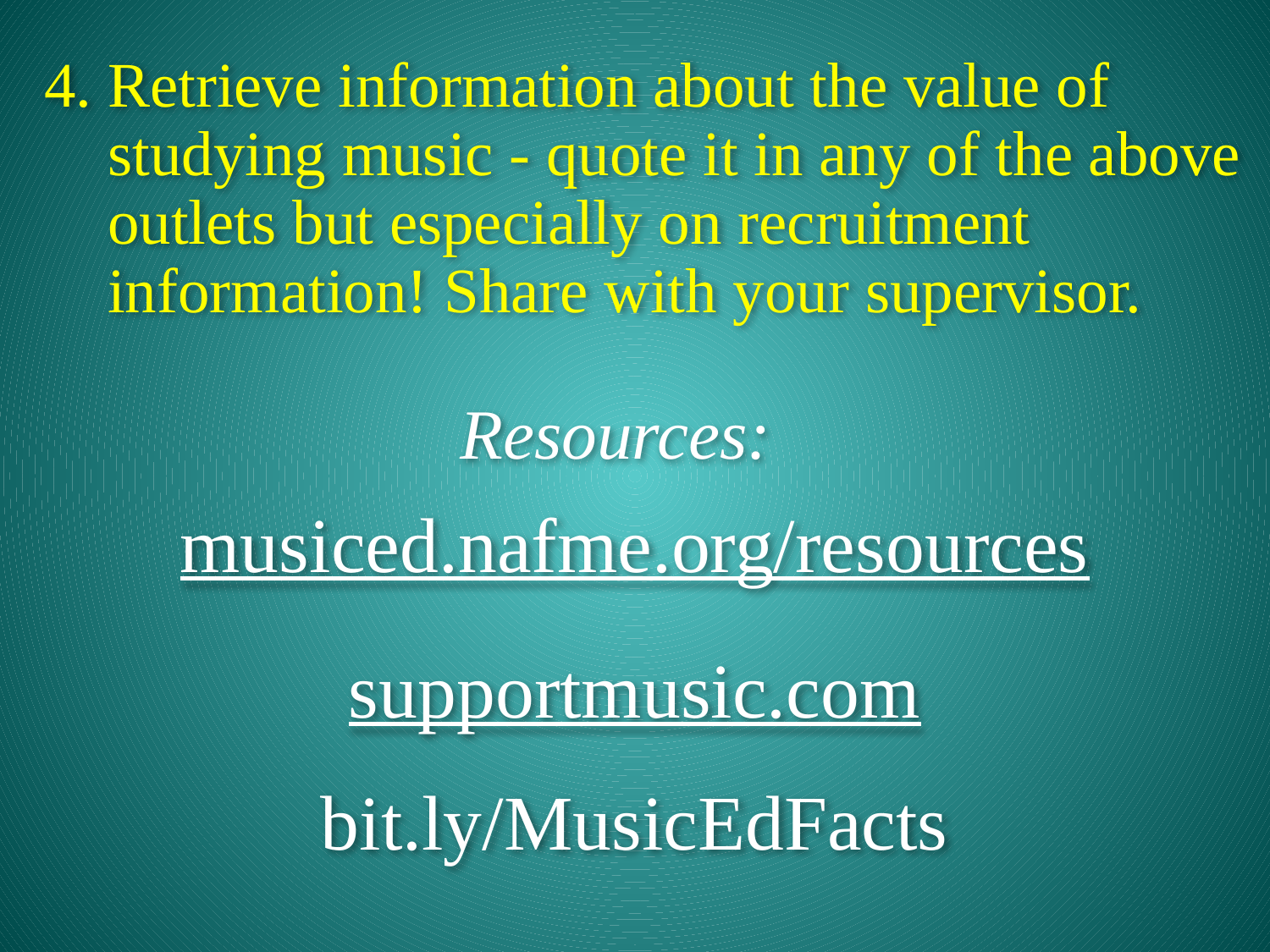

4.	Retrieve information about the value of studying music - quote it in any of the above outlets but especially on recruitment information! Share with your supervisor.

Resources:
musiced.nafme.org/resources

supportmusic.com
bit.ly/MusicEdFacts